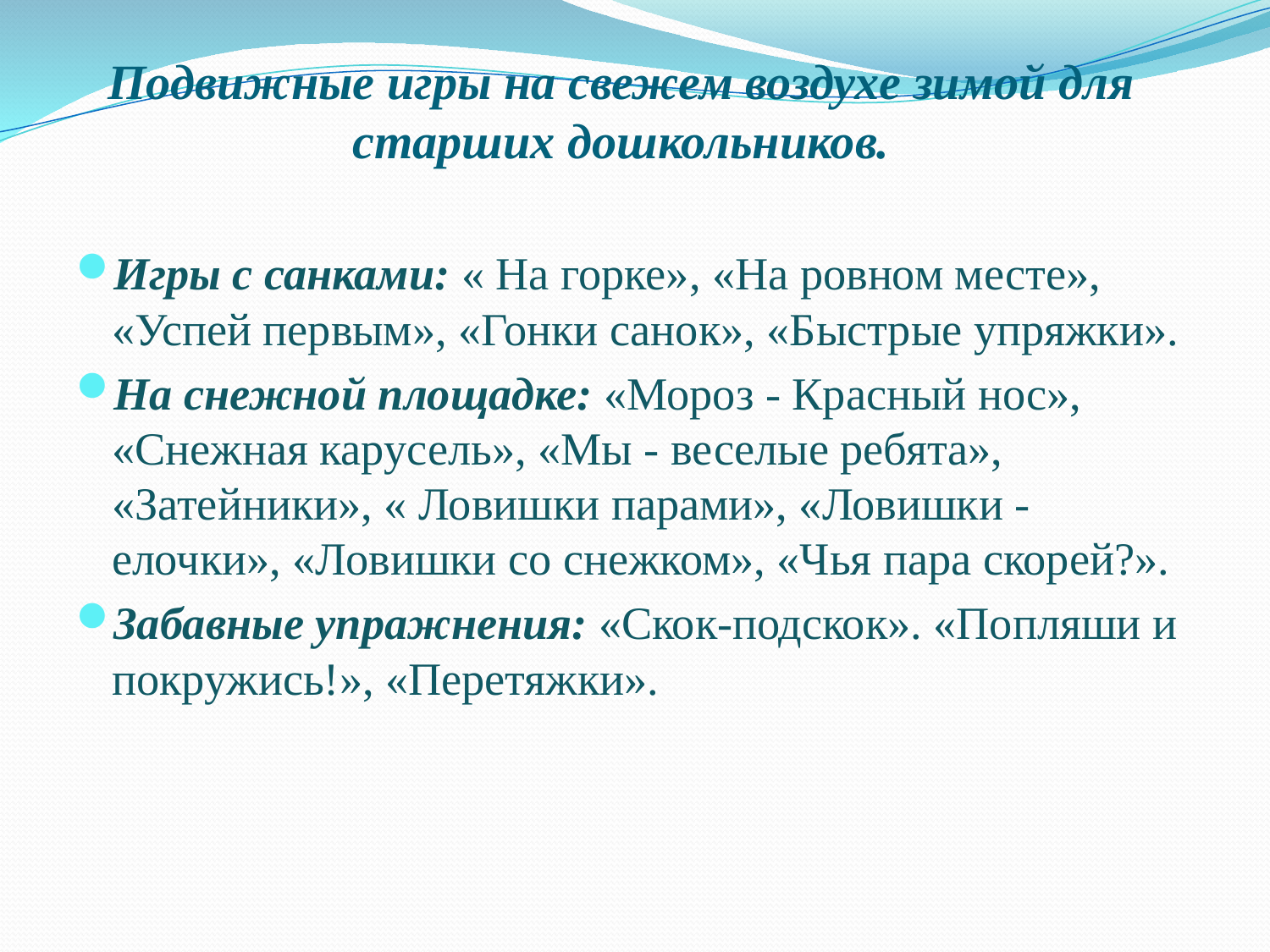

# Подвижные игры на свежем воздухе зимой для старших дошкольников.
Игры с санками: « На горке», «На ровном месте», «Успей первым», «Гонки санок», «Быстрые упряжки».
На снежной площадке: «Мороз - Красный нос», «Снежная карусель», «Мы - веселые ребята», «Затейники», « Ловишки парами», «Ловишки -елочки», «Ловишки со снежком», «Чья пара скорей?».
Забавные упражнения: «Скок-подскок». «Попляши и покружись!», «Перетяжки».